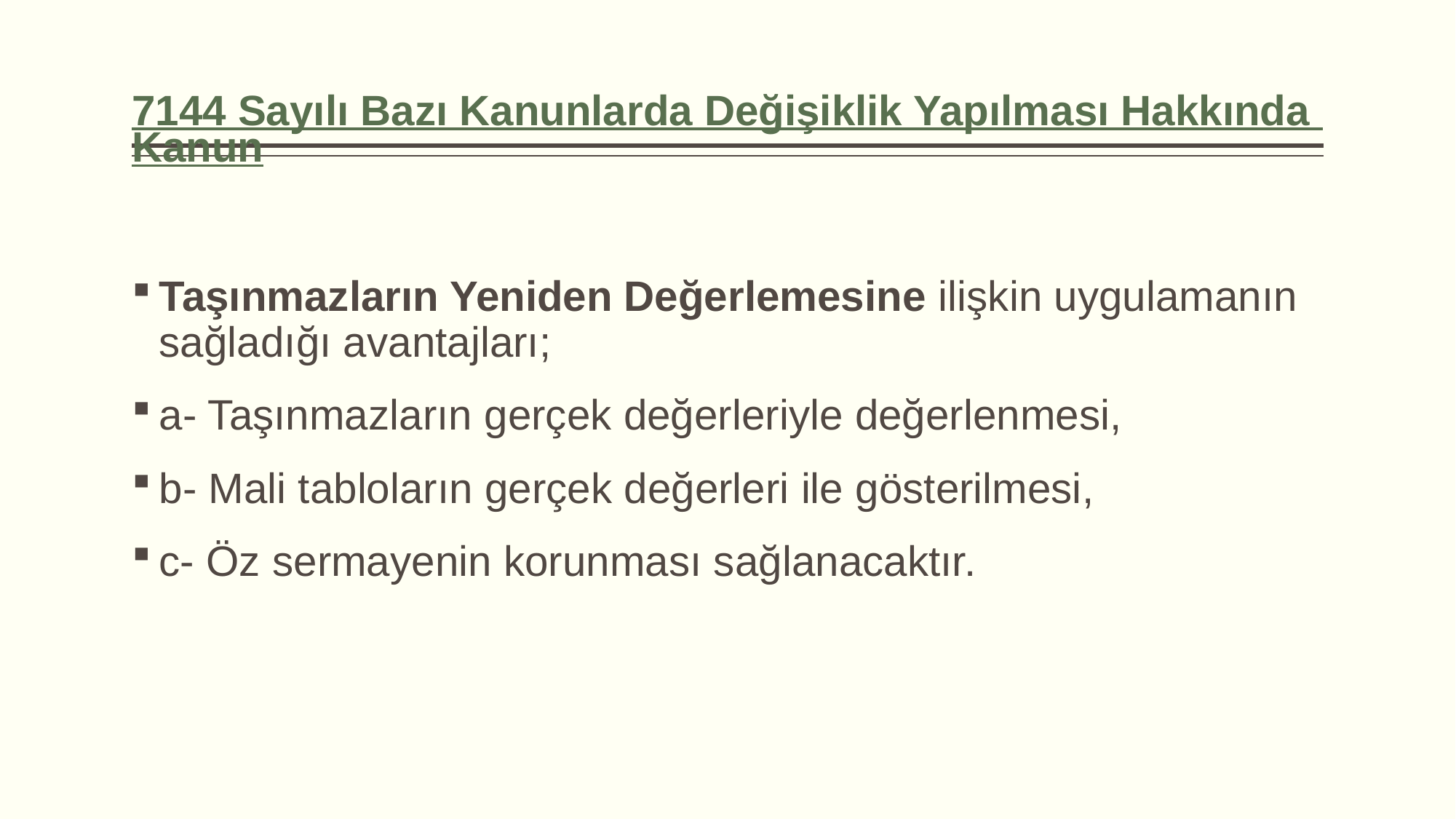

# 7144 Sayılı Bazı Kanunlarda Değişiklik Yapılması Hakkında Kanun

Taşınmazların Yeniden Değerlemesine ilişkin uygulamanın sağladığı avantajları;
a- Taşınmazların gerçek değerleriyle değerlenmesi,
b- Mali tabloların gerçek değerleri ile gösterilmesi,
c- Öz sermayenin korunması sağlanacaktır.